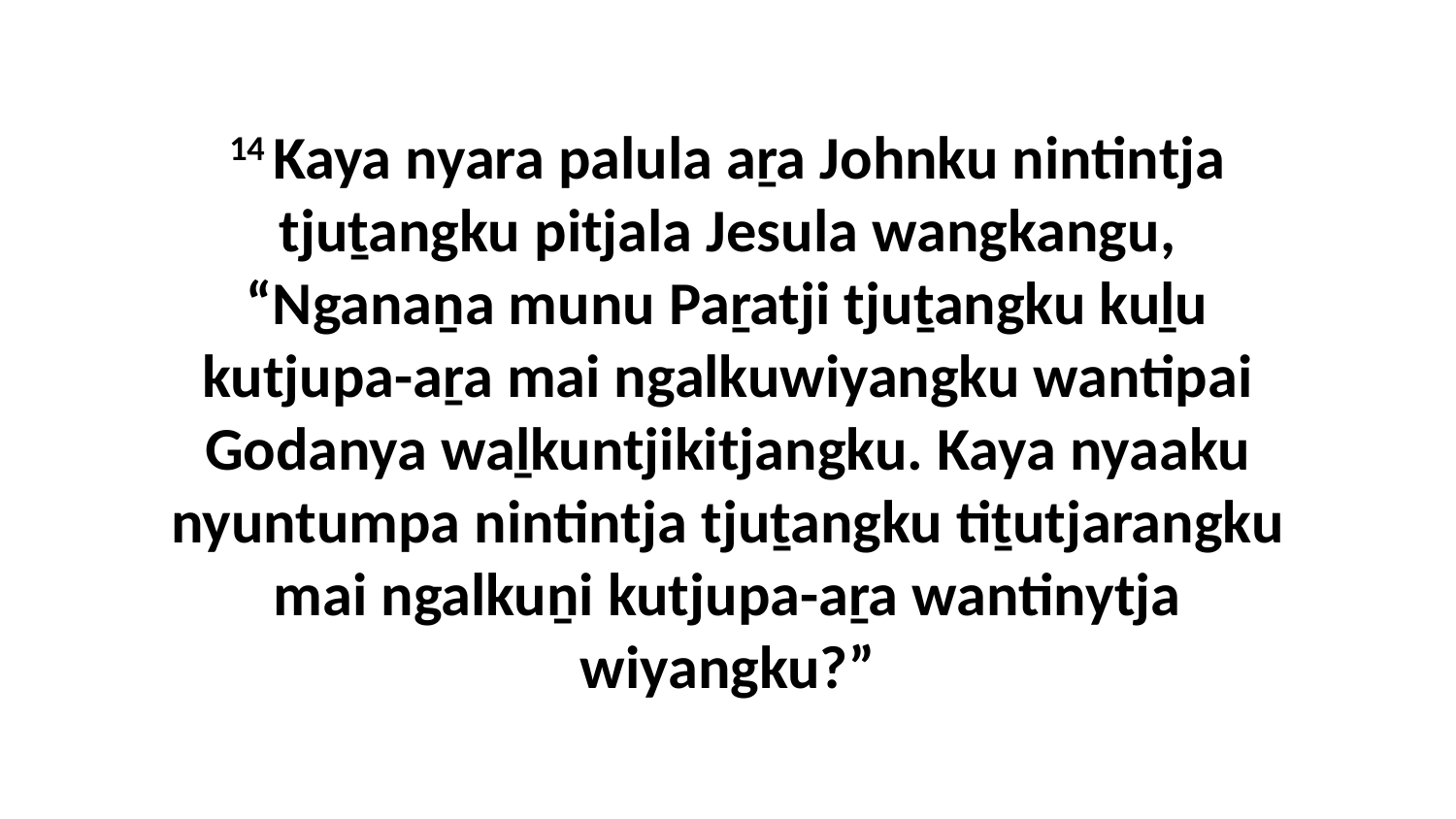

14 Kaya nyara palula aṟa Johnku nintintja tjuṯangku pitjala Jesula wangkangu, “Nganaṉa munu Paṟatji tjuṯangku kuḻu kutjupa-aṟa mai ngalkuwiyangku wantipai Godanya waḻkuntjikitjangku. Kaya nyaaku nyuntumpa nintintja tjuṯangku tiṯutjarangku mai ngalkuṉi kutjupa-aṟa wantinytja wiyangku?”